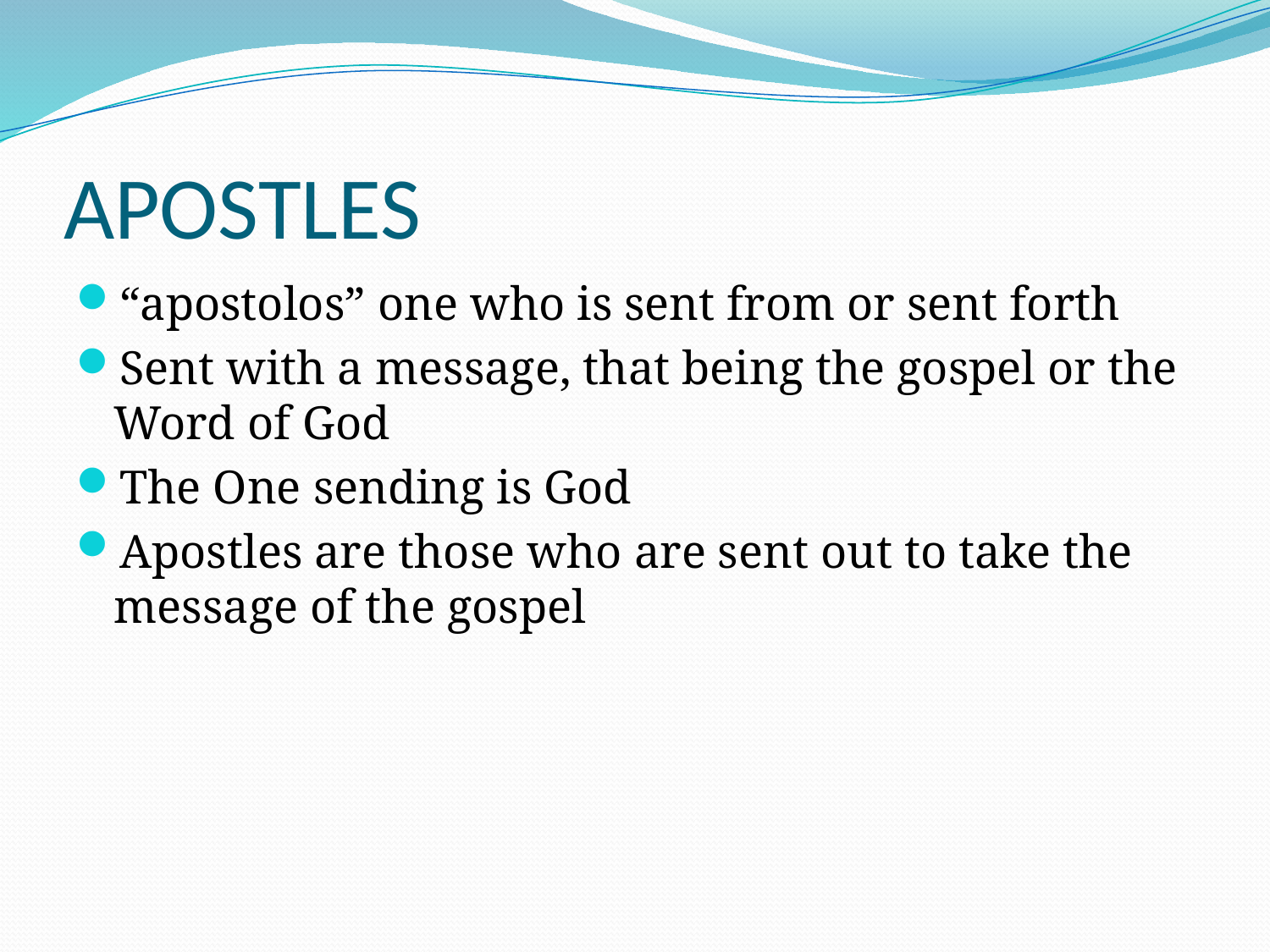

# APOSTLES
“apostolos” one who is sent from or sent forth
Sent with a message, that being the gospel or the Word of God
The One sending is God
Apostles are those who are sent out to take the message of the gospel